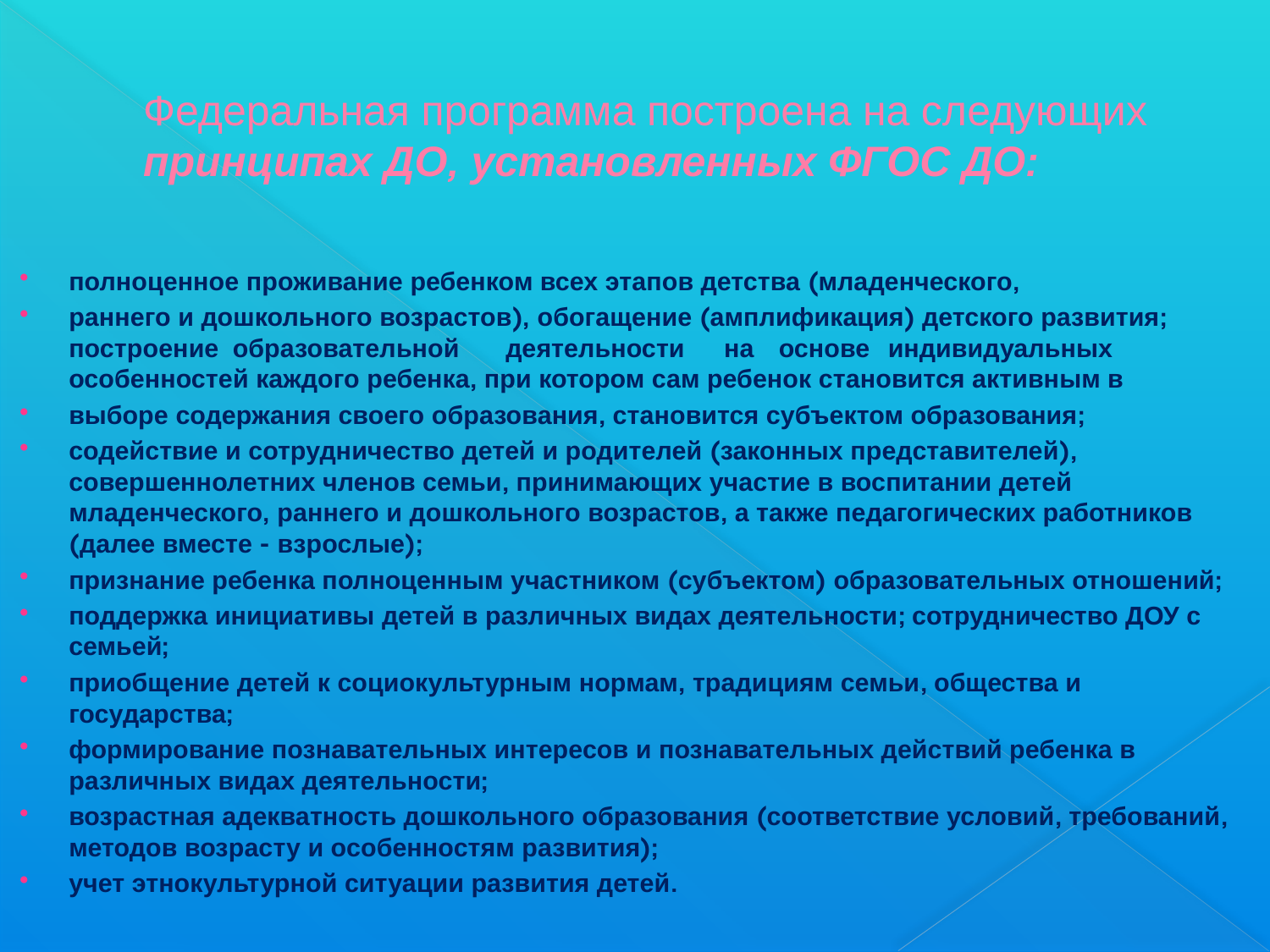

# Федеральная программа построена на следующих принципах ДО, установленных ФГОС ДО:

полноценное проживание ребенком всех этапов детства (младенческого,
раннего и дошкольного возрастов), обогащение (амплификация) детского развития; построение	образовательной	деятельности	на	основе	индивидуальных особенностей каждого ребенка, при котором сам ребенок становится активным в
выборе содержания своего образования, становится субъектом образования;
содействие и сотрудничество детей и родителей (законных представителей), совершеннолетних членов семьи, принимающих участие в воспитании детей младенческого, раннего и дошкольного возрастов, а также педагогических работников (далее вместе - взрослые);
признание ребенка полноценным участником (субъектом) образовательных отношений;
поддержка инициативы детей в различных видах деятельности; сотрудничество ДОУ с семьей;
приобщение детей к социокультурным нормам, традициям семьи, общества и государства;
формирование познавательных интересов и познавательных действий ребенка в различных видах деятельности;
возрастная адекватность дошкольного образования (соответствие условий, требований, методов возрасту и особенностям развития);
учет этнокультурной ситуации развития детей.